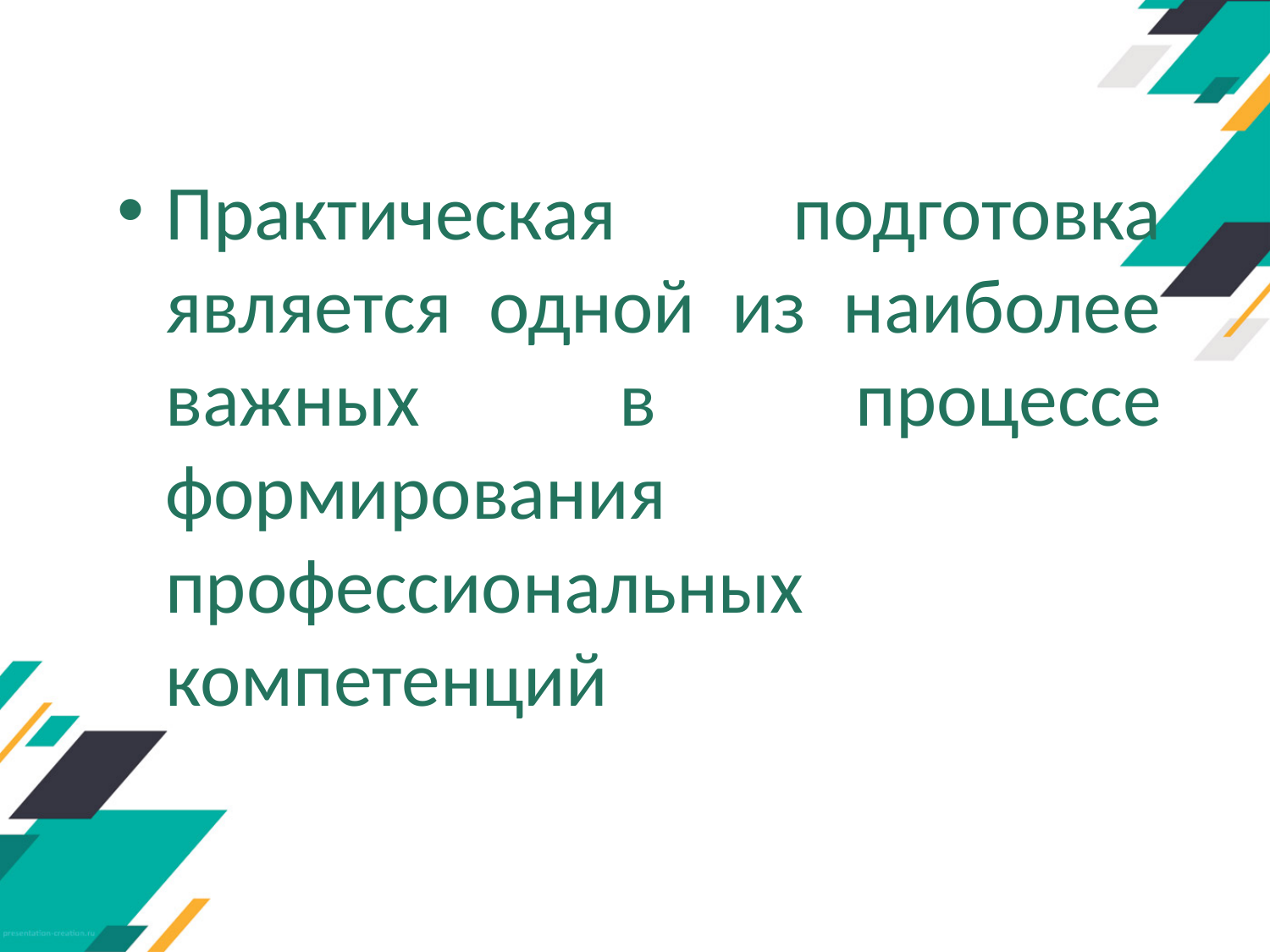

Практическая подготовка является одной из наиболее важных в процессе формирования профессиональных компетенций